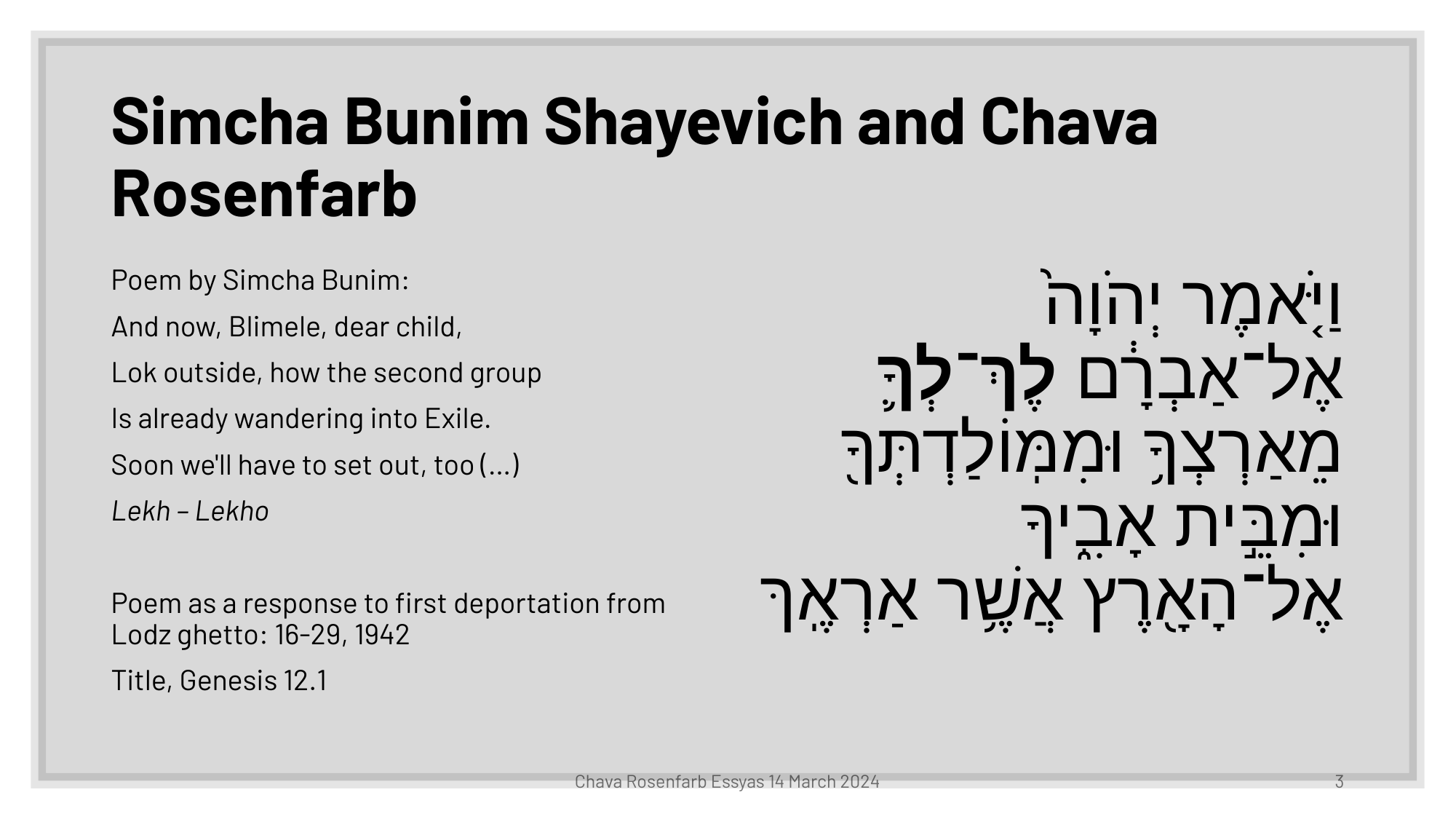

# Simcha Bunim Shayevich and Chava Rosenfarb
Poem by Simcha Bunim:
And now, Blimele, dear child,
Lok outside, how the second group
Is already wandering into Exile.
Soon we'll have to set out, too (…)
Lekh – Lekho

Poem as a response to first deportation from Lodz ghetto: 16-29, 1942
Title, Genesis 12.1
וַיֹּ֤אמֶר יְהֹוָה֙ אֶל־אַבְרָ֔ם לֶךְ־לְךָ֛ מֵאַרְצְךָ֥ וּמִמּֽוֹלַדְתְּךָ֖ וּמִבֵּ֣ית אָבִ֑יךָ אֶל־הָאָ֖רֶץ אֲשֶׁ֥ר אַרְאֶֽךּ

Chava Rosenfarb Essyas 14 March 2024
3